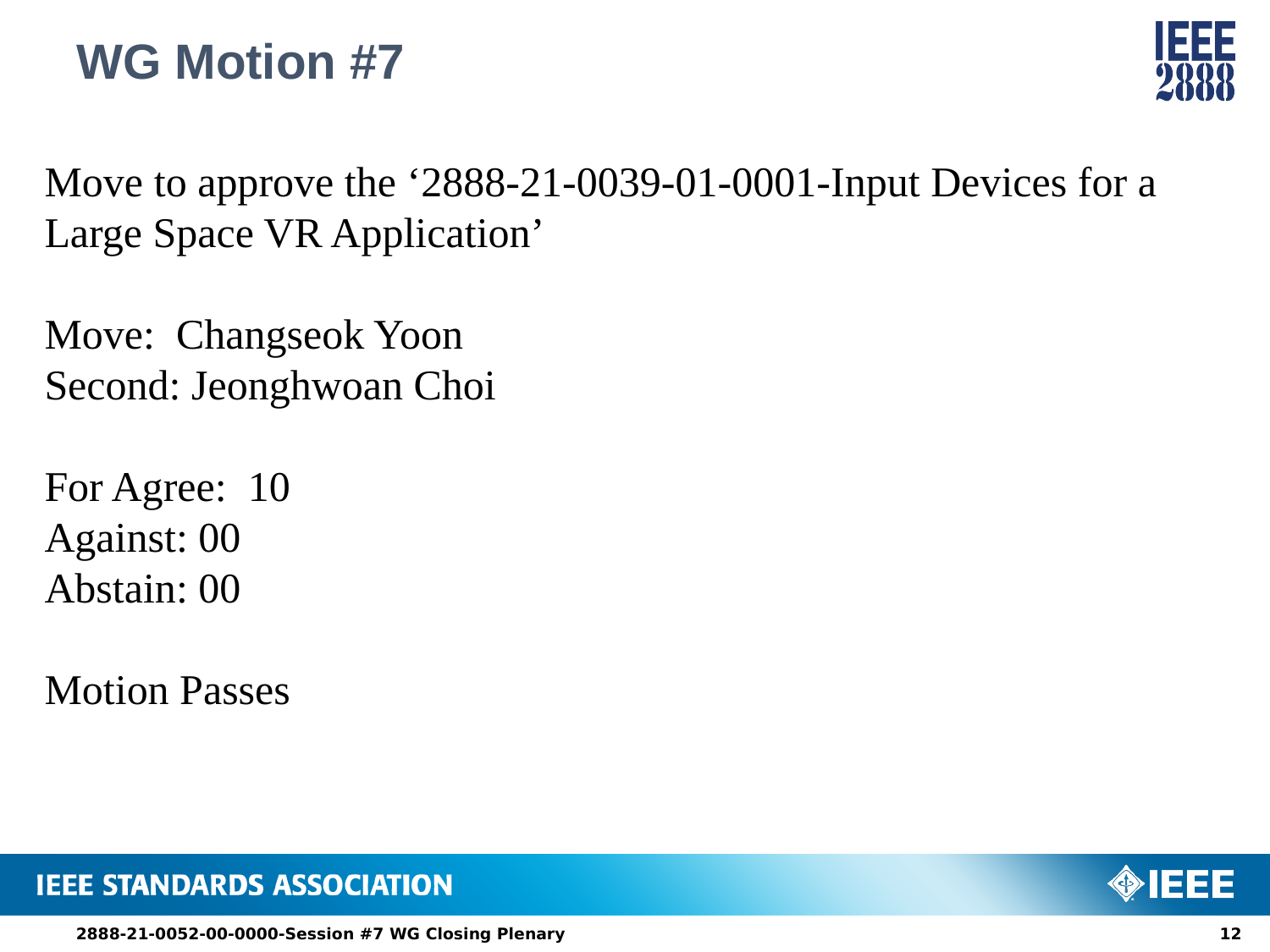

# WG Motion #7
Move to approve the ‘2888-21-0039-01-0001-Input Devices for a Large Space VR Application’

Move:  Changseok Yoon
Second: Jeonghwoan Choi

For Agree:  10
Against: 00
Abstain: 00

Motion Passes
2888-21-0052-00-0000-Session #7 WG Closing Plenary
12